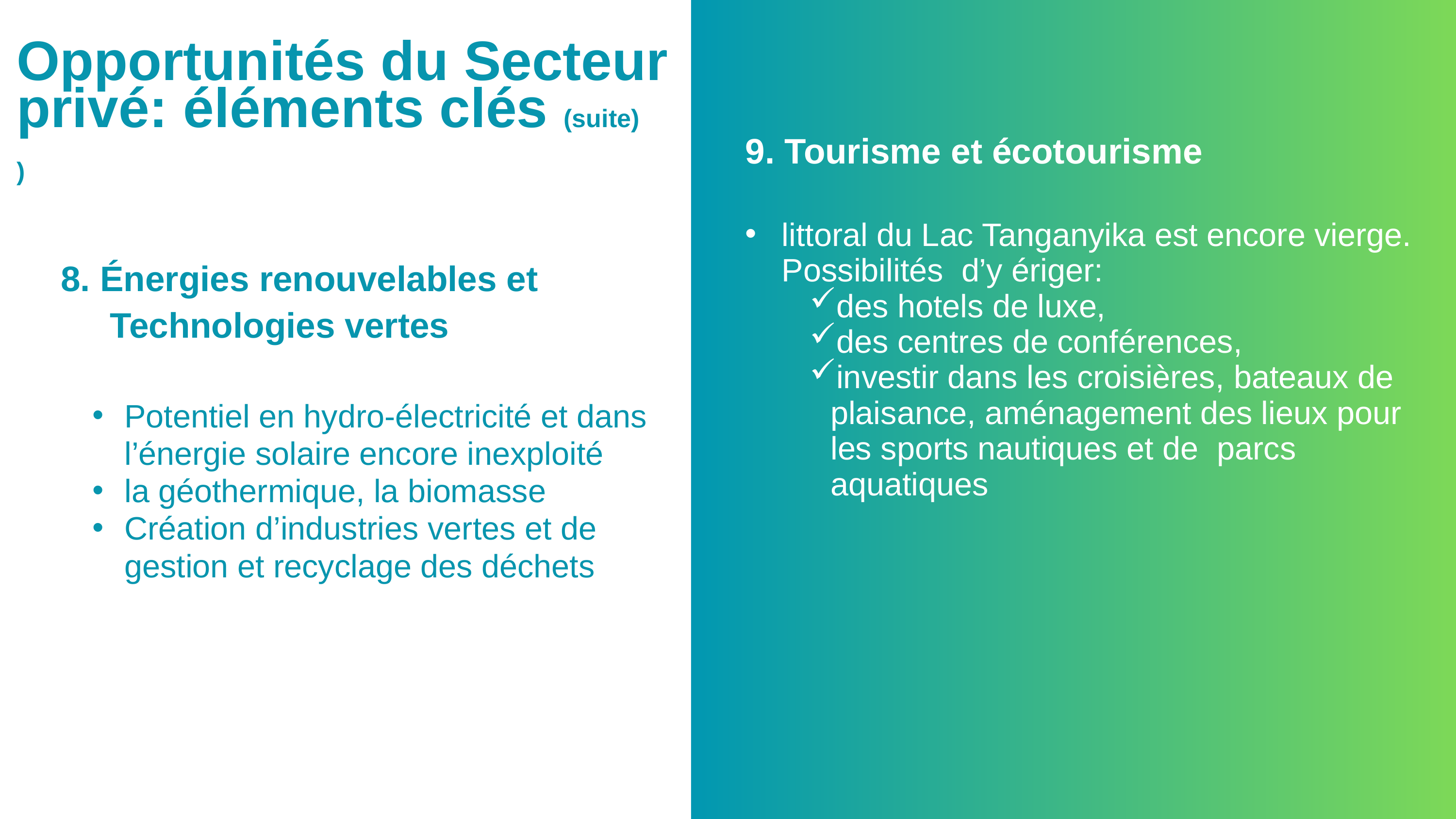

Opportunités du Secteur privé: éléments clés (suite)
)
9. Tourisme et écotourisme

littoral du Lac Tanganyika est encore vierge. Possibilités  d’y ériger:
des hotels de luxe,
des centres de conférences,
investir dans les croisières, bateaux de plaisance, aménagement des lieux pour les sports nautiques et de  parcs aquatiques
8. Énergies renouvelables et Technologies vertes

Potentiel en hydro-électricité et dans l’énergie solaire encore inexploité
la géothermique, la biomasse
Création d’industries vertes et de gestion et recyclage des déchets